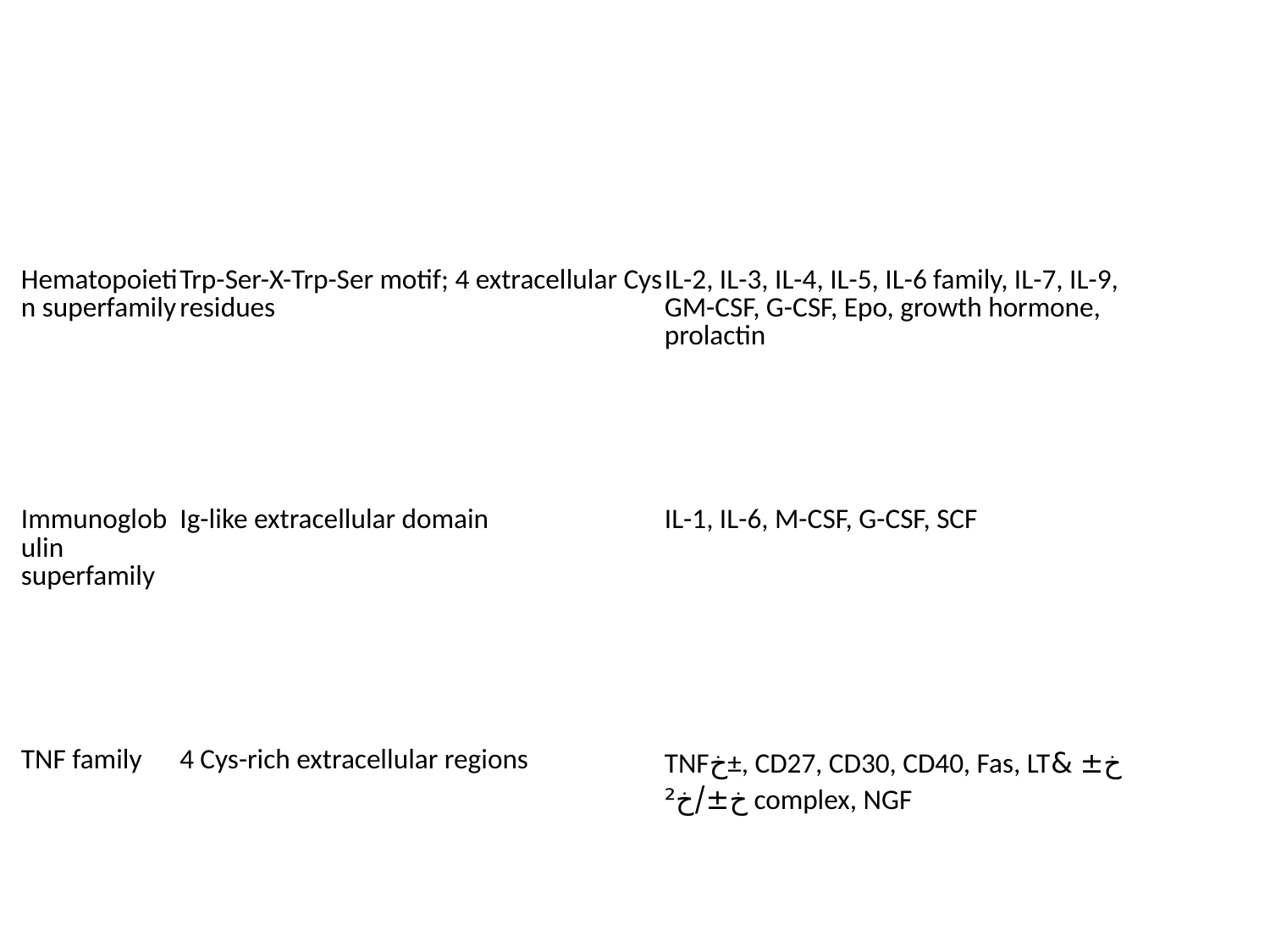

#
|  |  |  |
| --- | --- | --- |
| Hematopoietin superfamily | Trp-Ser-X-Trp-Ser motif; 4 extracellular Cys residues | IL-2, IL-3, IL-4, IL-5, IL-6 family, IL-7, IL-9, GM-CSF, G-CSF, Epo, growth hormone, prolactin |
| Immunoglobulin superfamily | Ig-like extracellular domain | IL-1, IL-6, M-CSF, G-CSF, SCF |
| TNF family | 4 Cys-rich extracellular regions | TNFخ±, CD27, CD30, CD40, Fas, LTخ± & خ±/خ² complex, NGF |